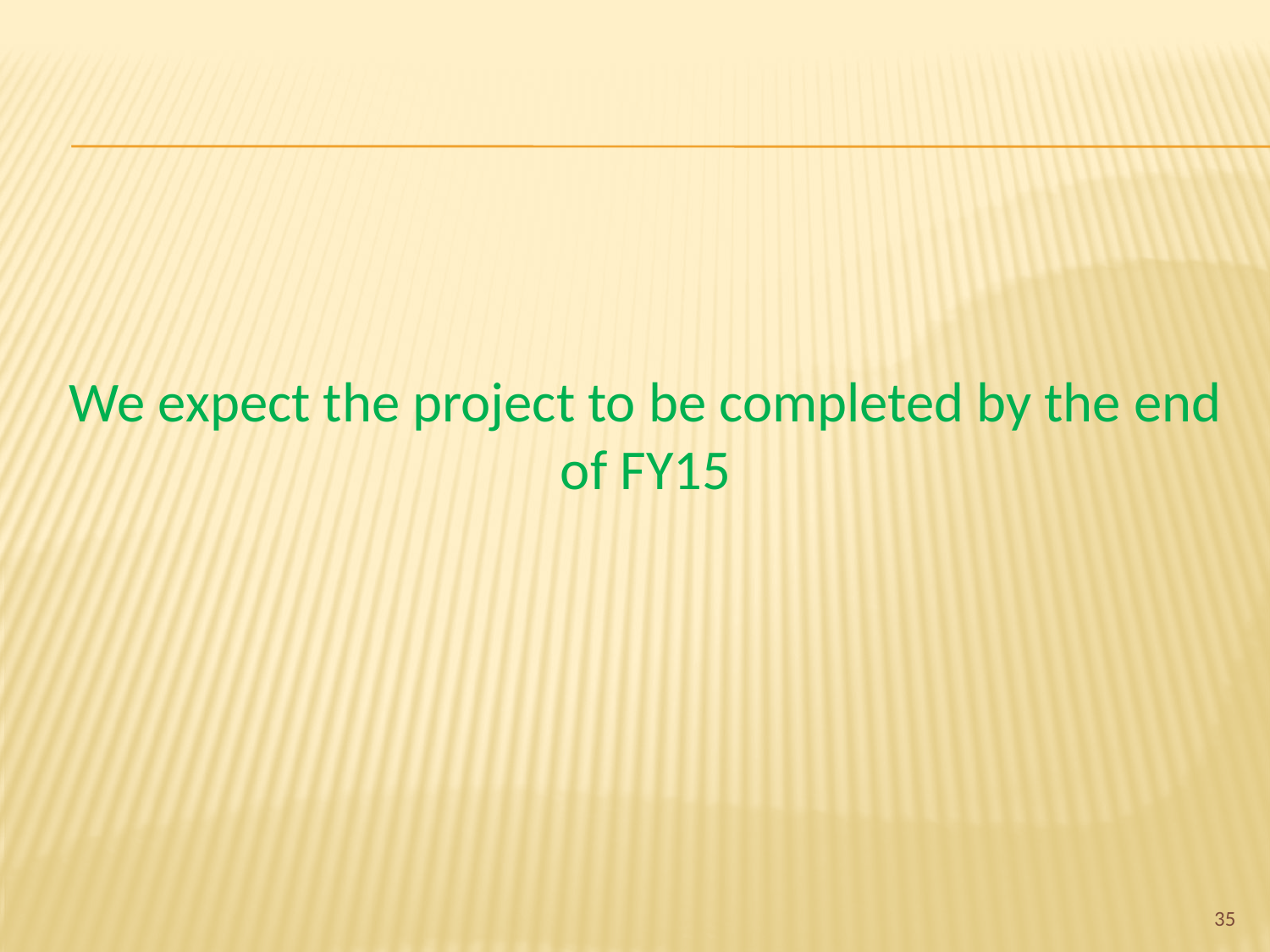

We expect the project to be completed by the end of FY15
35